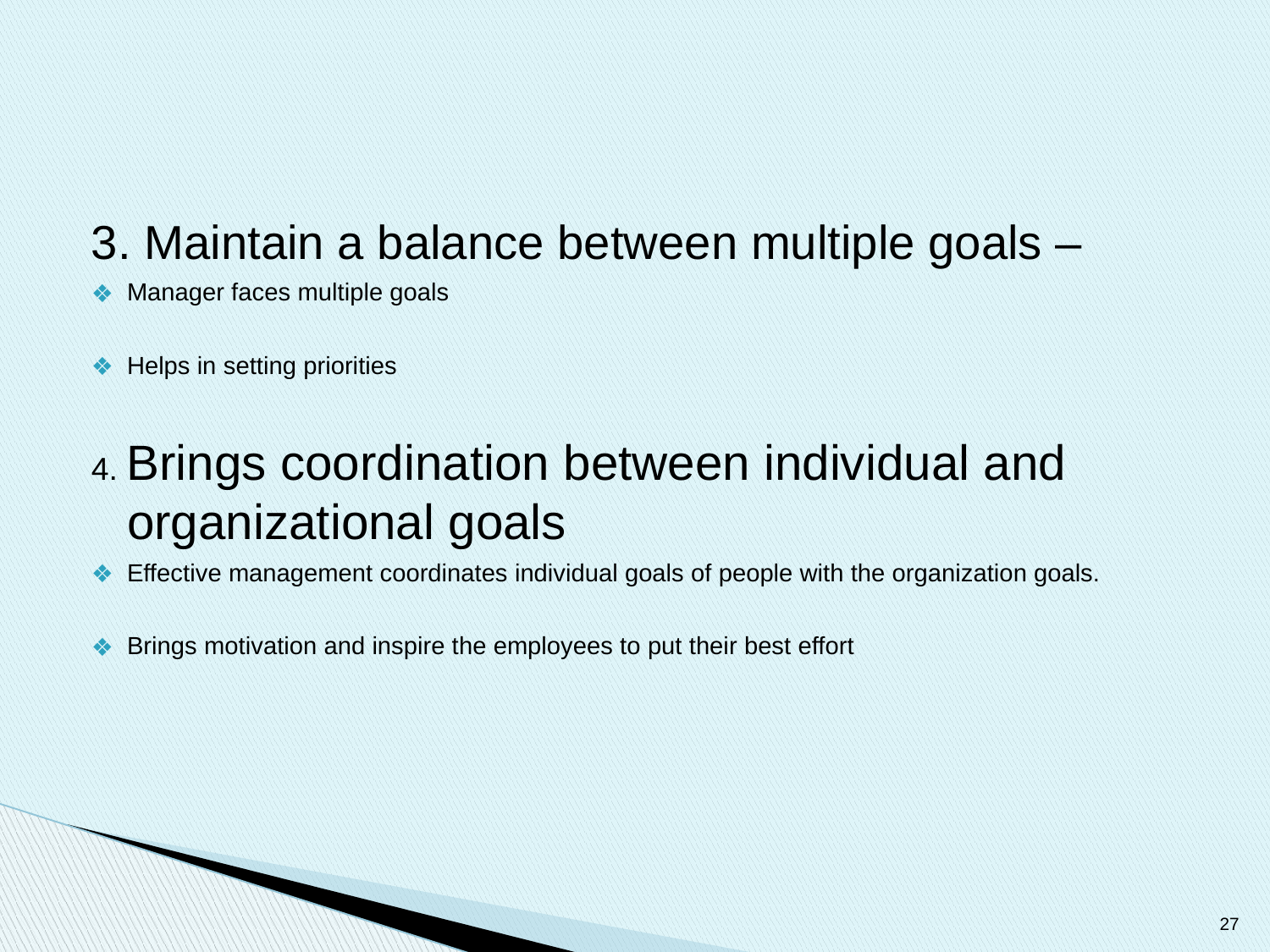

#
3. Maintain a balance between multiple goals –
Manager faces multiple goals

Helps in setting priorities

4. Brings coordination between individual and organizational goals
Effective management coordinates individual goals of people with the organization goals.

Brings motivation and inspire the employees to put their best effort

27